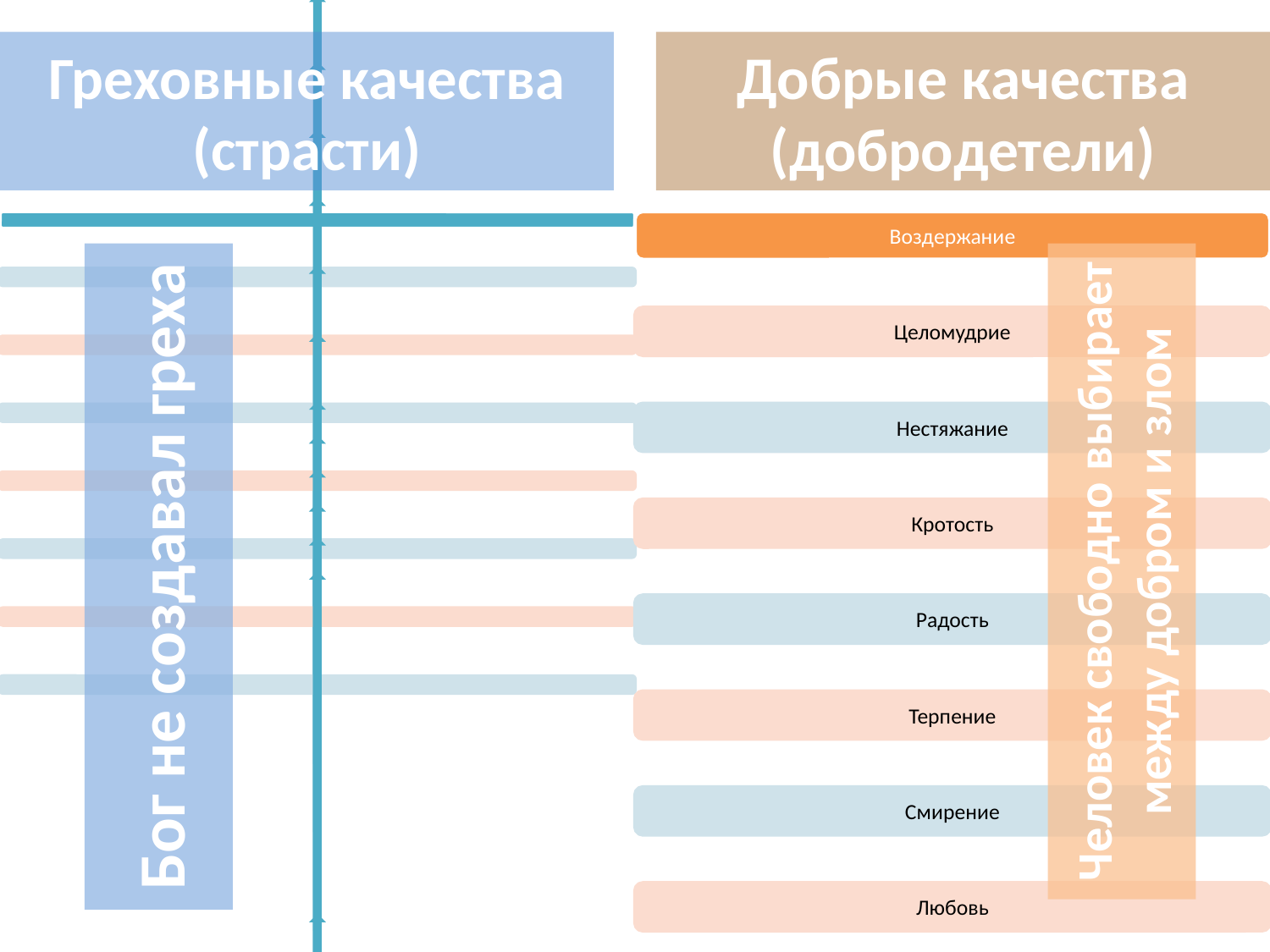

Греховные качества (страсти)
Добрые качества (добродетели)
Воздержание
Целомудрие
Нестяжание
Кротость
Радость
Терпение
Смирение
Любовь
Человек свободно выбирает между добром и злом
Бог не создавал греха